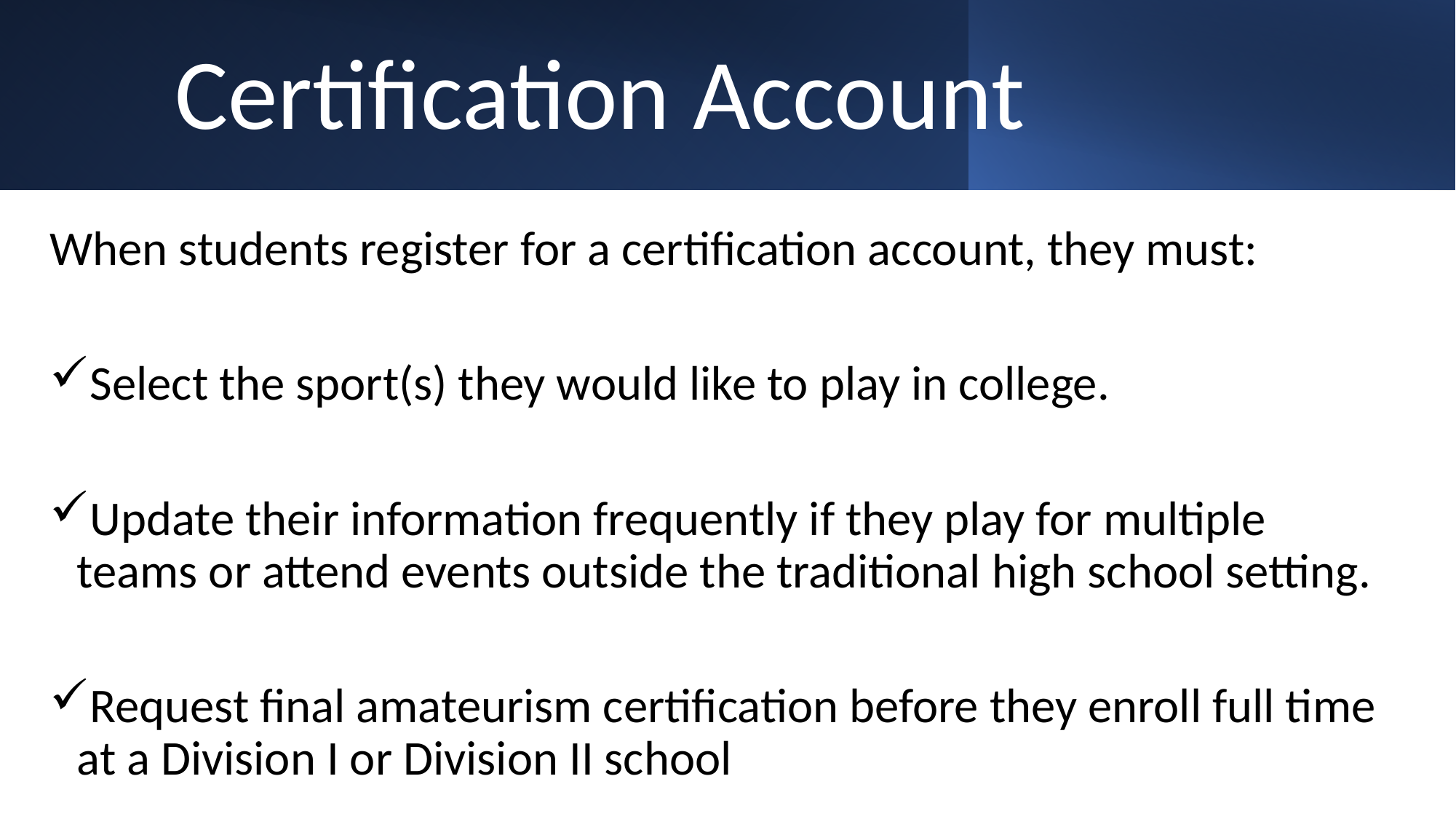

# Certification Account
When students register for a certification account, they must:

Select the sport(s) they would like to play in college.

Update their information frequently if they play for multiple teams or attend events outside the traditional high school setting.

Request final amateurism certification before they enroll full time at a Division I or Division II school